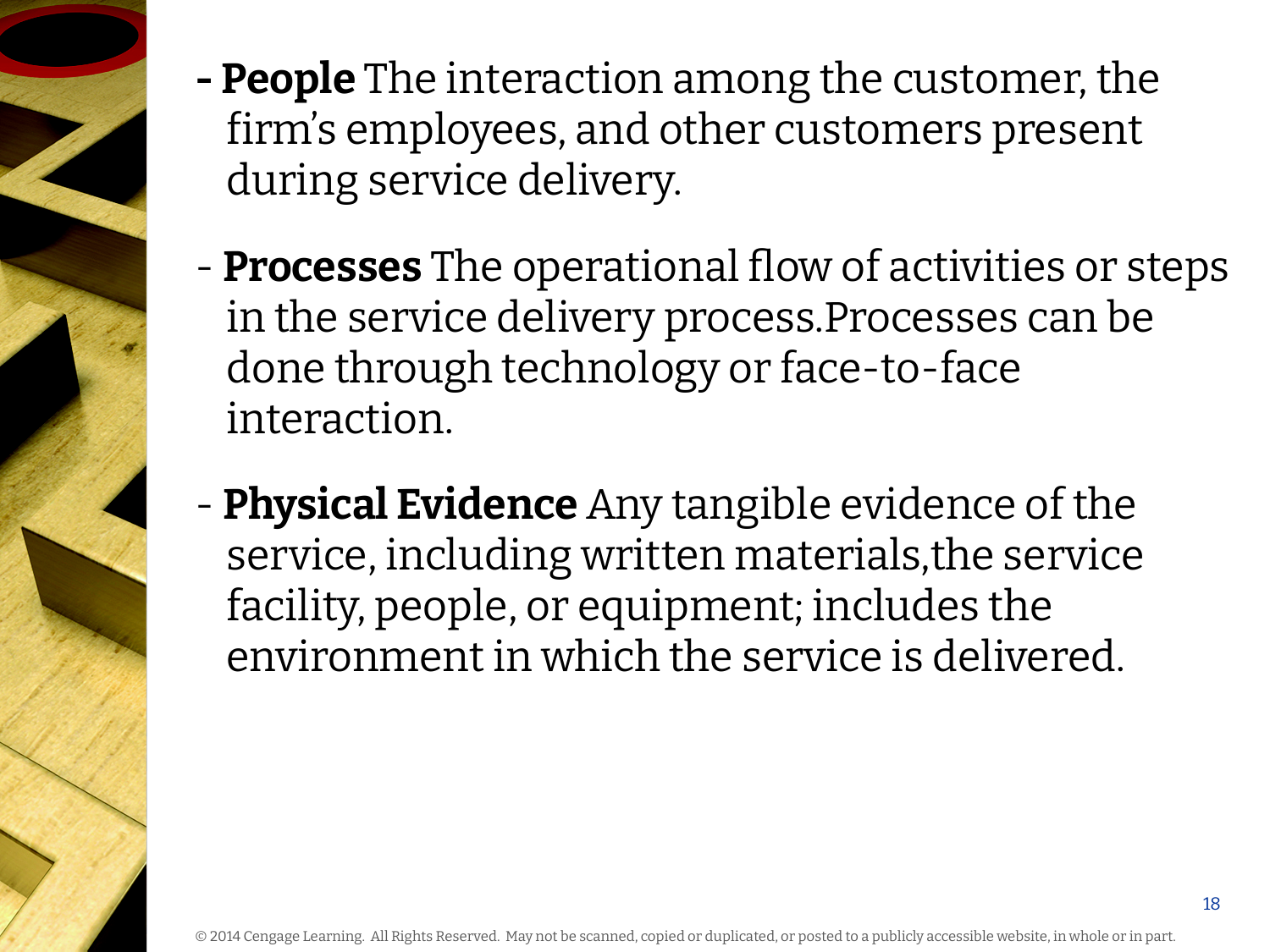

- People The interaction among the customer, the firm’s employees, and other customers present during service delivery.
- Processes The operational flow of activities or steps in the service delivery process.Processes can be done through technology or face-to-face interaction.
- Physical Evidence Any tangible evidence of the service, including written materials,the service facility, people, or equipment; includes the environment in which the service is delivered.
18